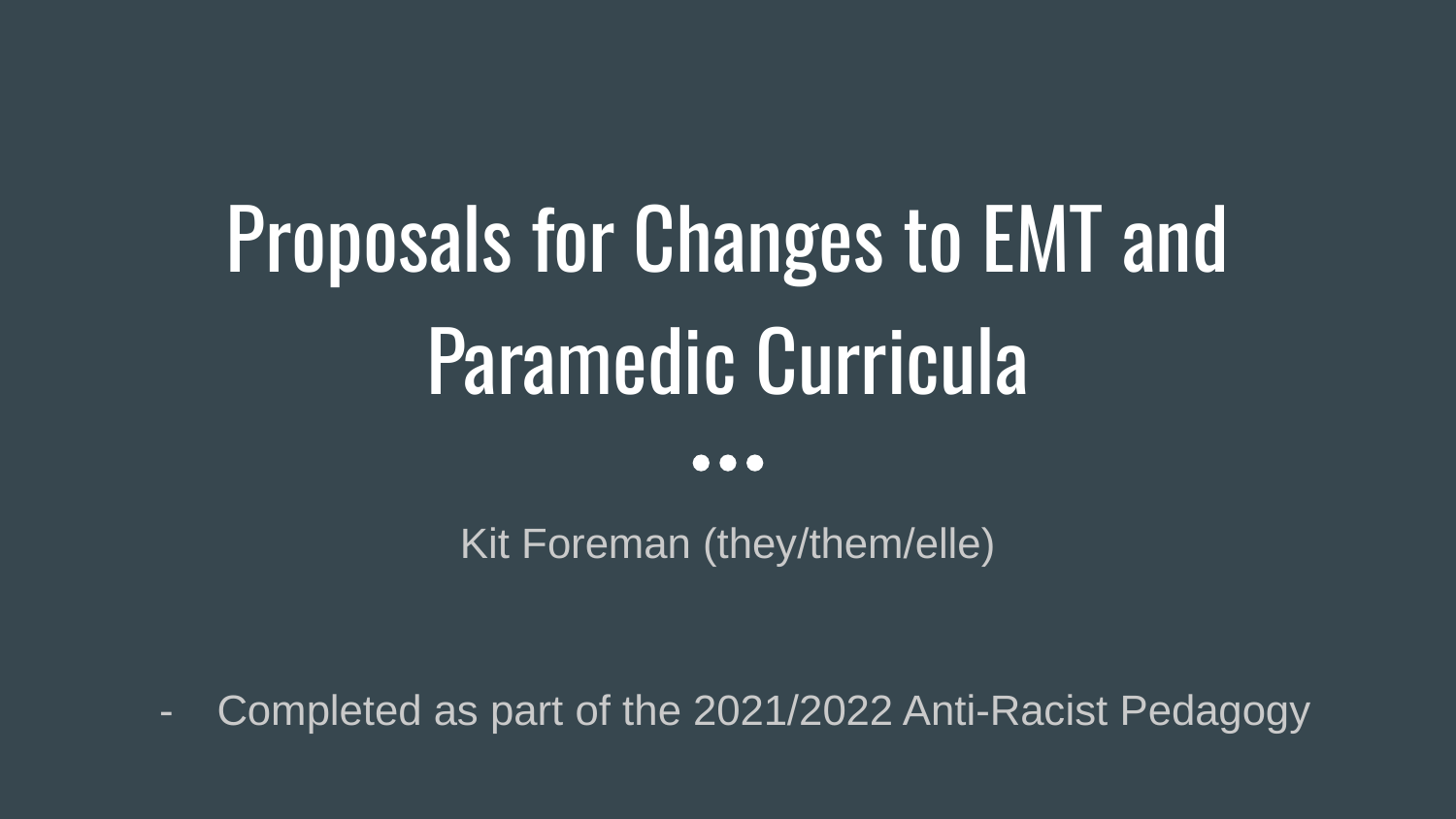

# Proposals for Changes to EMT and Paramedic Curricula
Kit Foreman (they/them/elle)
Completed as part of the 2021/2022 Anti-Racist Pedagogy